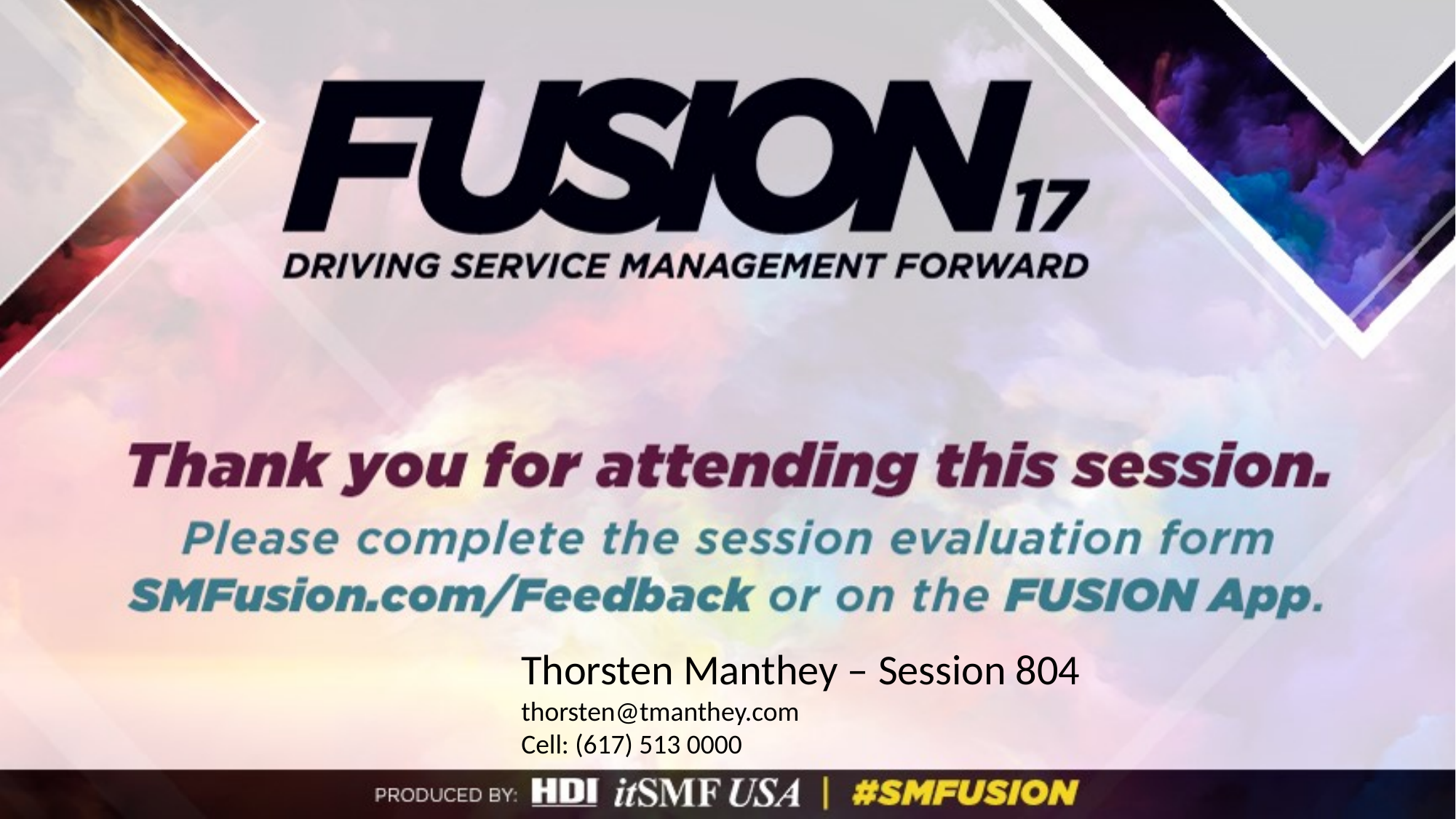

Thorsten Manthey – Session 804
thorsten@tmanthey.com
Cell: (617) 513 0000